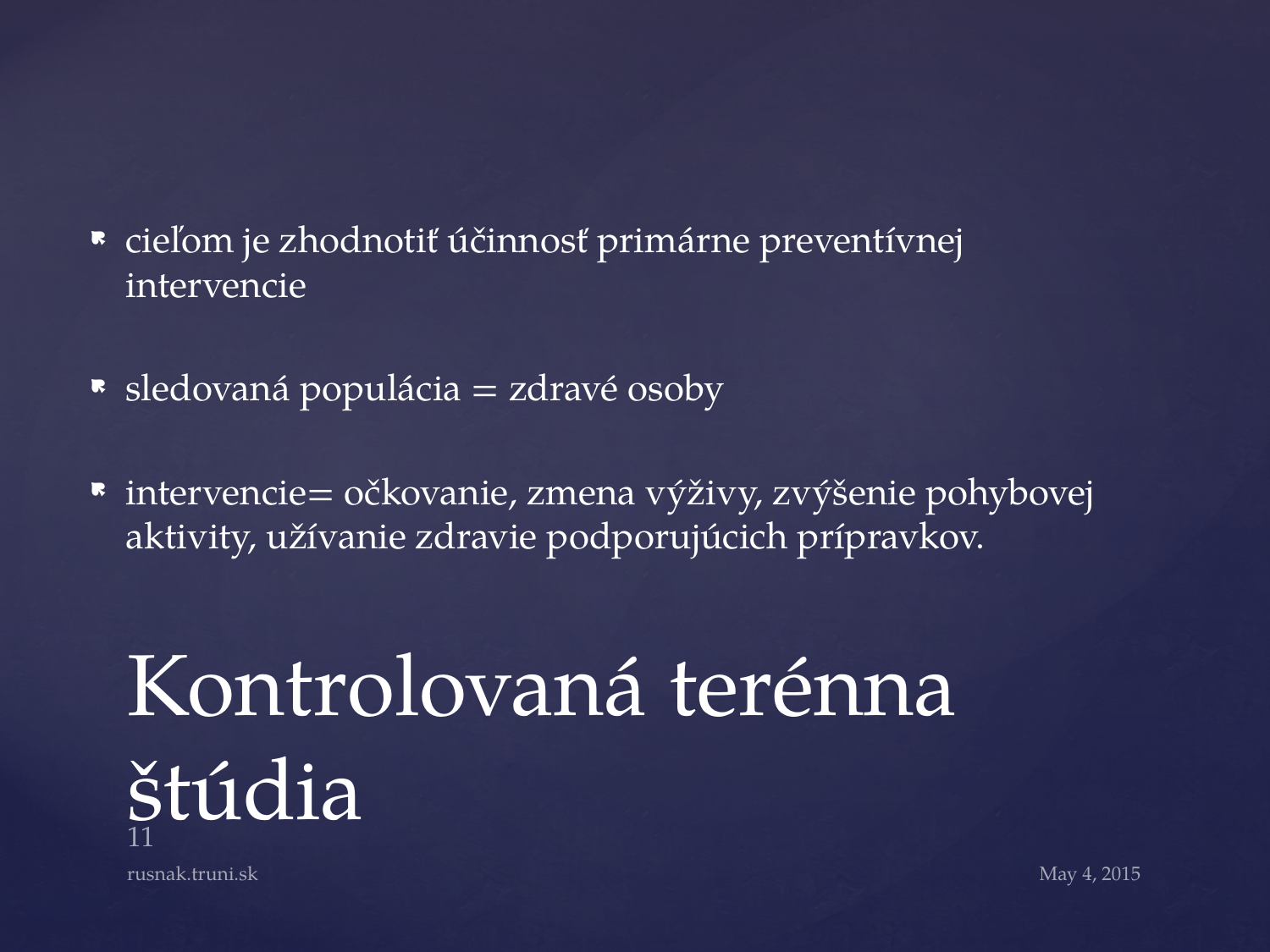

cieľom je zhodnotiť účinnosť primárne preventívnej intervencie

sledovaná populácia = zdravé osoby

intervencie= očkovanie, zmena výživy, zvýšenie pohybovej aktivity, užívanie zdravie podporujúcich prípravkov.
# Kontrolovaná terénna štúdia
11
rusnak.truni.sk
May 4, 2015